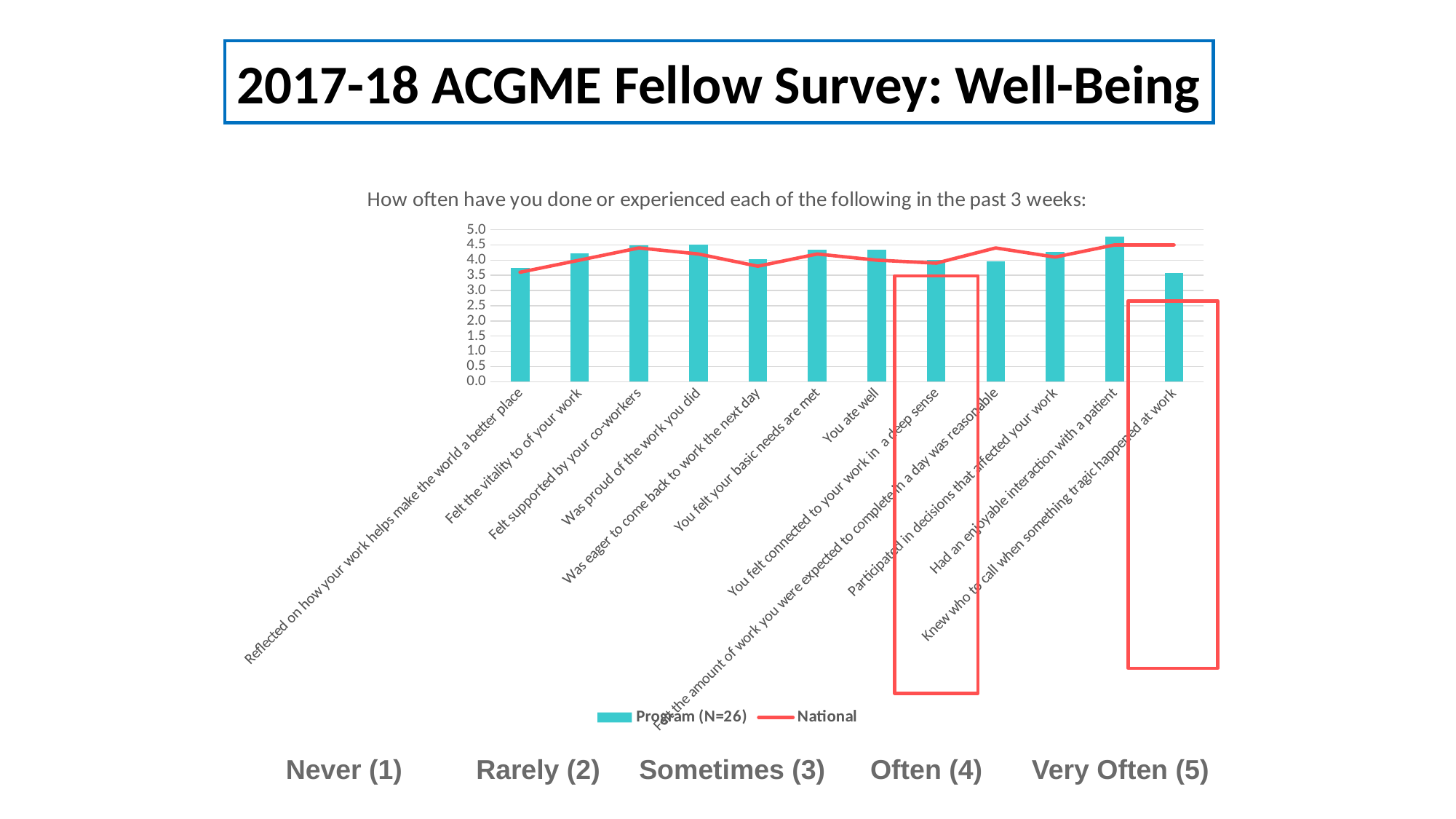

# 2017-18 ACGME Fellow Survey: Well-Being

### Chart: How often have you done or experienced each of the following in the past 3 weeks:

| Category | Program (N=26) | National |
|---|---|---|
| Reflected on how your work helps make the world a better place | 3.7320000000000007 | 3.6 |
| Felt the vitality to of your work | 4.228 | 4.0 |
| Felt supported by your co-workers | 4.496 | 4.4 |
| Was proud of the work you did | 4.5 | 4.2 |
| Was eager to come back to work the next day | 4.037999999999999 | 3.8 |
| You felt your basic needs are met | 4.3469999999999995 | 4.2 |
| You ate well | 4.346 | 4.0 |
| You felt connected to your work in  a deep sense | 3.997 | 3.9 |
| Felt the amount of work you were expected to complete in a day was reasonable | 3.9610000000000003 | 4.4 |
| Participated in decisions that affected your work | 4.269 | 4.1 |
| Had an enjoyable interaction with a patient | 4.77 | 4.5 |
| Knew who to call when something tragic happened at work | 3.571 | 4.5 |

Never (1)
Rarely (2)
Sometimes (3)
Often (4)
Very Often (5)